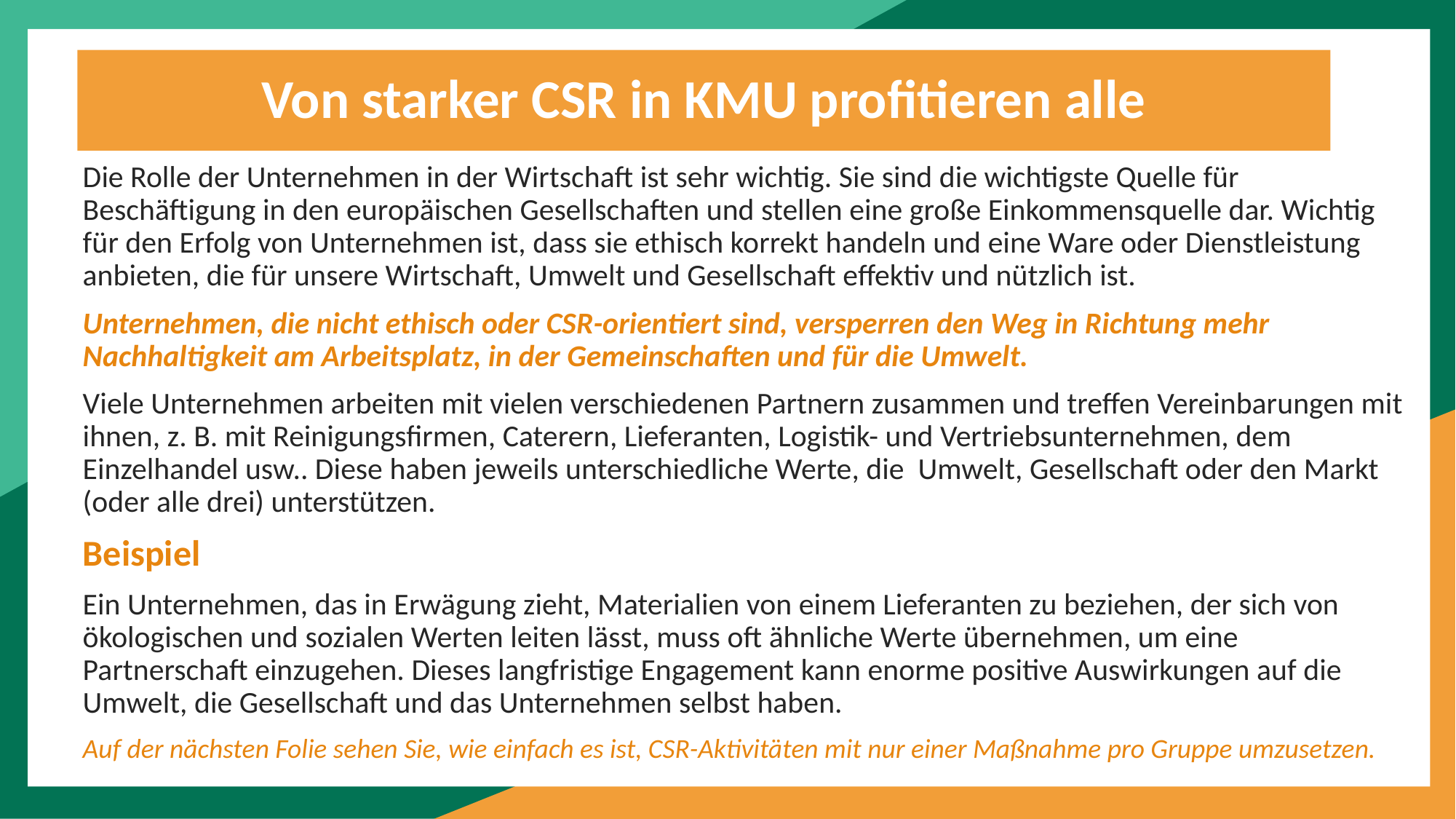

Von starker CSR in KMU profitieren alle
Die Rolle der Unternehmen in der Wirtschaft ist sehr wichtig. Sie sind die wichtigste Quelle für Beschäftigung in den europäischen Gesellschaften und stellen eine große Einkommensquelle dar. Wichtig für den Erfolg von Unternehmen ist, dass sie ethisch korrekt handeln und eine Ware oder Dienstleistung anbieten, die für unsere Wirtschaft, Umwelt und Gesellschaft effektiv und nützlich ist.
Unternehmen, die nicht ethisch oder CSR-orientiert sind, versperren den Weg in Richtung mehr Nachhaltigkeit am Arbeitsplatz, in der Gemeinschaften und für die Umwelt.
Viele Unternehmen arbeiten mit vielen verschiedenen Partnern zusammen und treffen Vereinbarungen mit ihnen, z. B. mit Reinigungsfirmen, Caterern, Lieferanten, Logistik- und Vertriebsunternehmen, dem Einzelhandel usw.. Diese haben jeweils unterschiedliche Werte, die  Umwelt, Gesellschaft oder den Markt (oder alle drei) unterstützen.
Beispiel
Ein Unternehmen, das in Erwägung zieht, Materialien von einem Lieferanten zu beziehen, der sich von ökologischen und sozialen Werten leiten lässt, muss oft ähnliche Werte übernehmen, um eine Partnerschaft einzugehen. Dieses langfristige Engagement kann enorme positive Auswirkungen auf die Umwelt, die Gesellschaft und das Unternehmen selbst haben.
Auf der nächsten Folie sehen Sie, wie einfach es ist, CSR-Aktivitäten mit nur einer Maßnahme pro Gruppe umzusetzen.